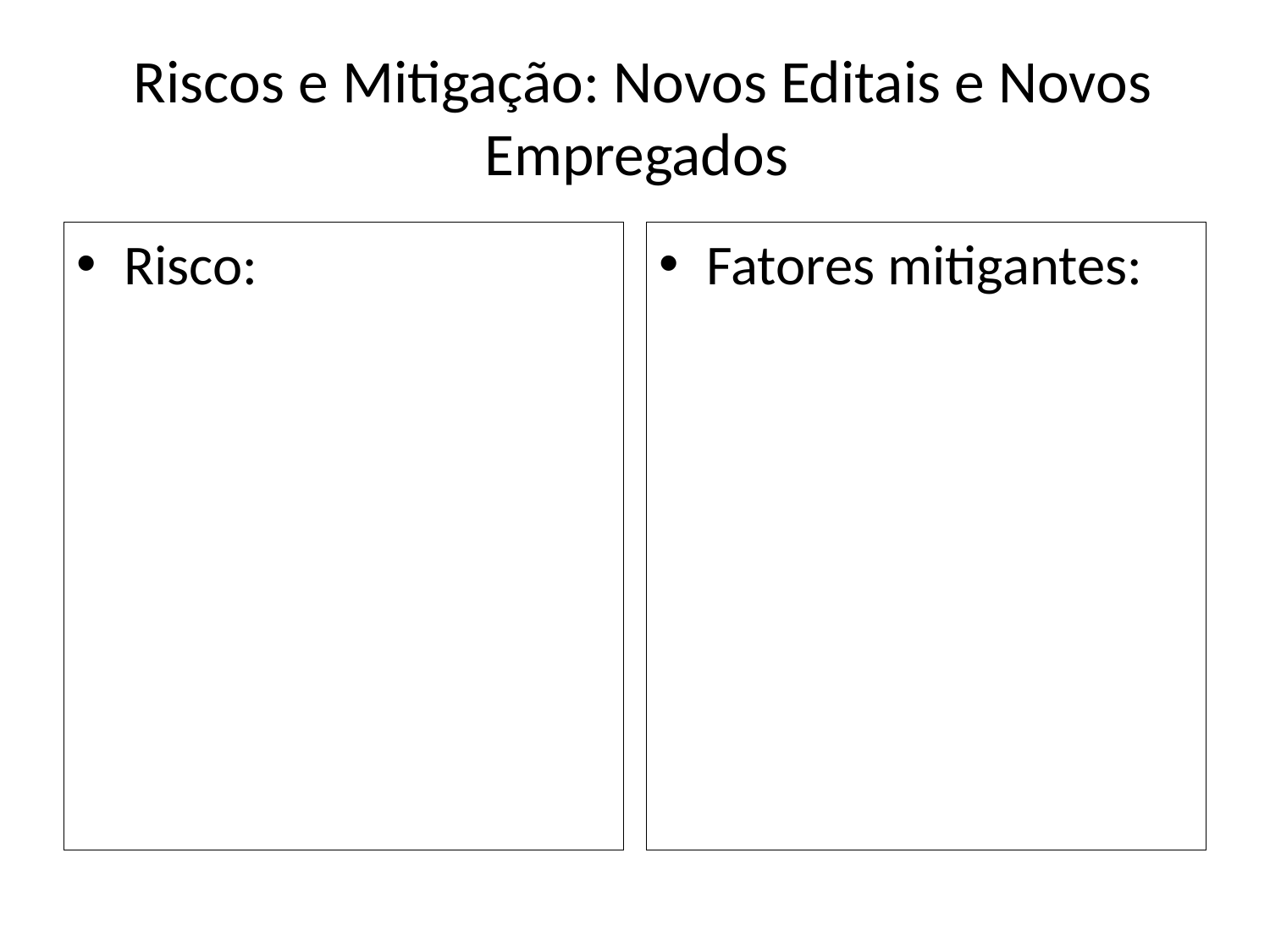

# Riscos e Mitigação: Novos Editais e Novos Empregados
Risco:
Fatores mitigantes: